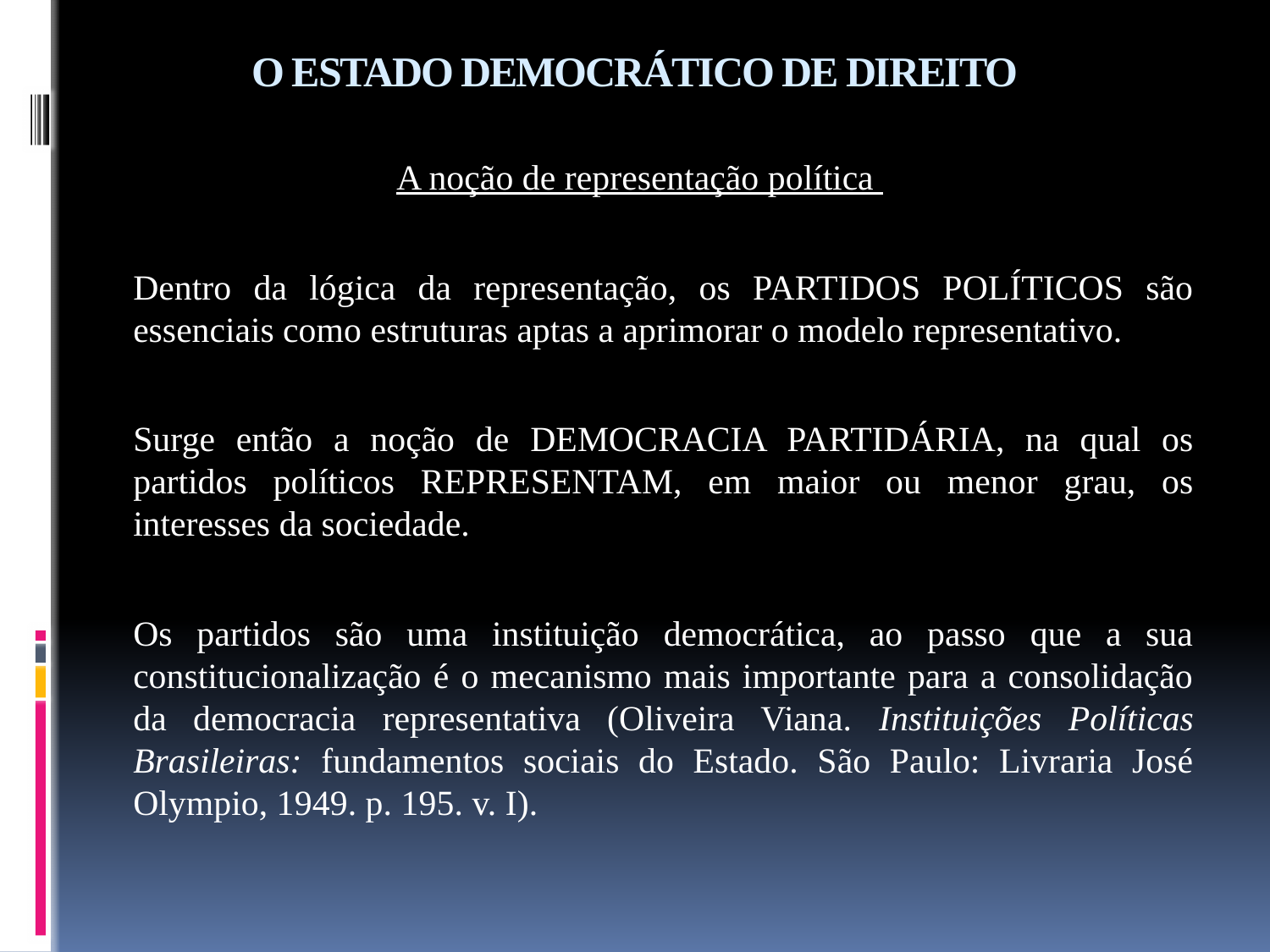

# O ESTADO DEMOCRÁTICO DE DIREITO
A noção de representação política

	Dentro da lógica da representação, os PARTIDOS POLÍTICOS são essenciais como estruturas aptas a aprimorar o modelo representativo.

	Surge então a noção de DEMOCRACIA PARTIDÁRIA, na qual os partidos políticos REPRESENTAM, em maior ou menor grau, os interesses da sociedade.

	Os partidos são uma instituição democrática, ao passo que a sua constitucionalização é o mecanismo mais importante para a consolidação da democracia representativa (Oliveira Viana. Instituições Políticas Brasileiras: fundamentos sociais do Estado. São Paulo: Livraria José Olympio, 1949. p. 195. v. I).